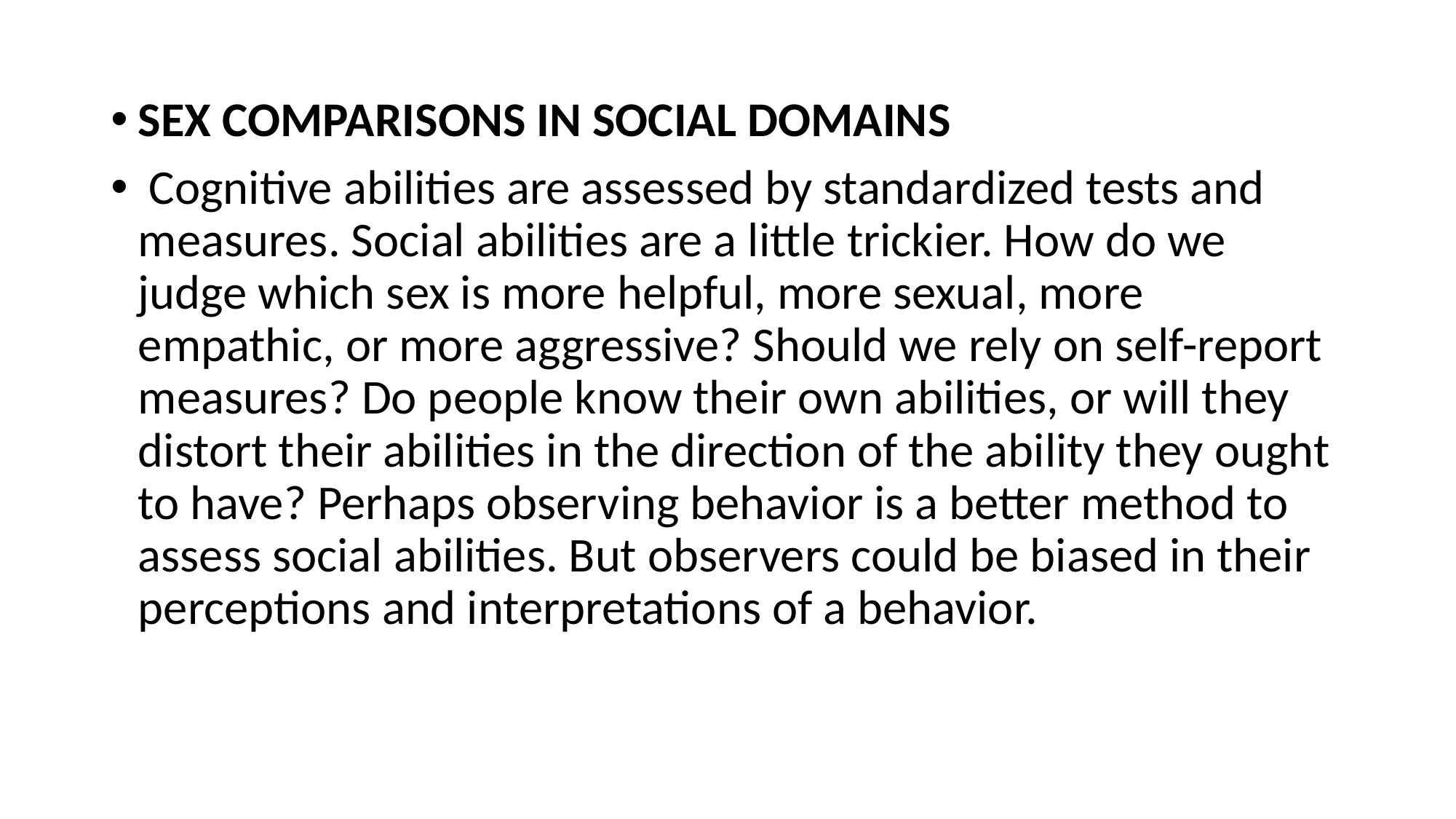

SEX COMPARISONS IN SOCIAL DOMAINS
 Cognitive abilities are assessed by standardized tests and measures. Social abilities are a little trickier. How do we judge which sex is more helpful, more sexual, more empathic, or more aggressive? Should we rely on self-report measures? Do people know their own abilities, or will they distort their abilities in the direction of the ability they ought to have? Perhaps observing behavior is a better method to assess social abilities. But observers could be biased in their perceptions and interpretations of a behavior.